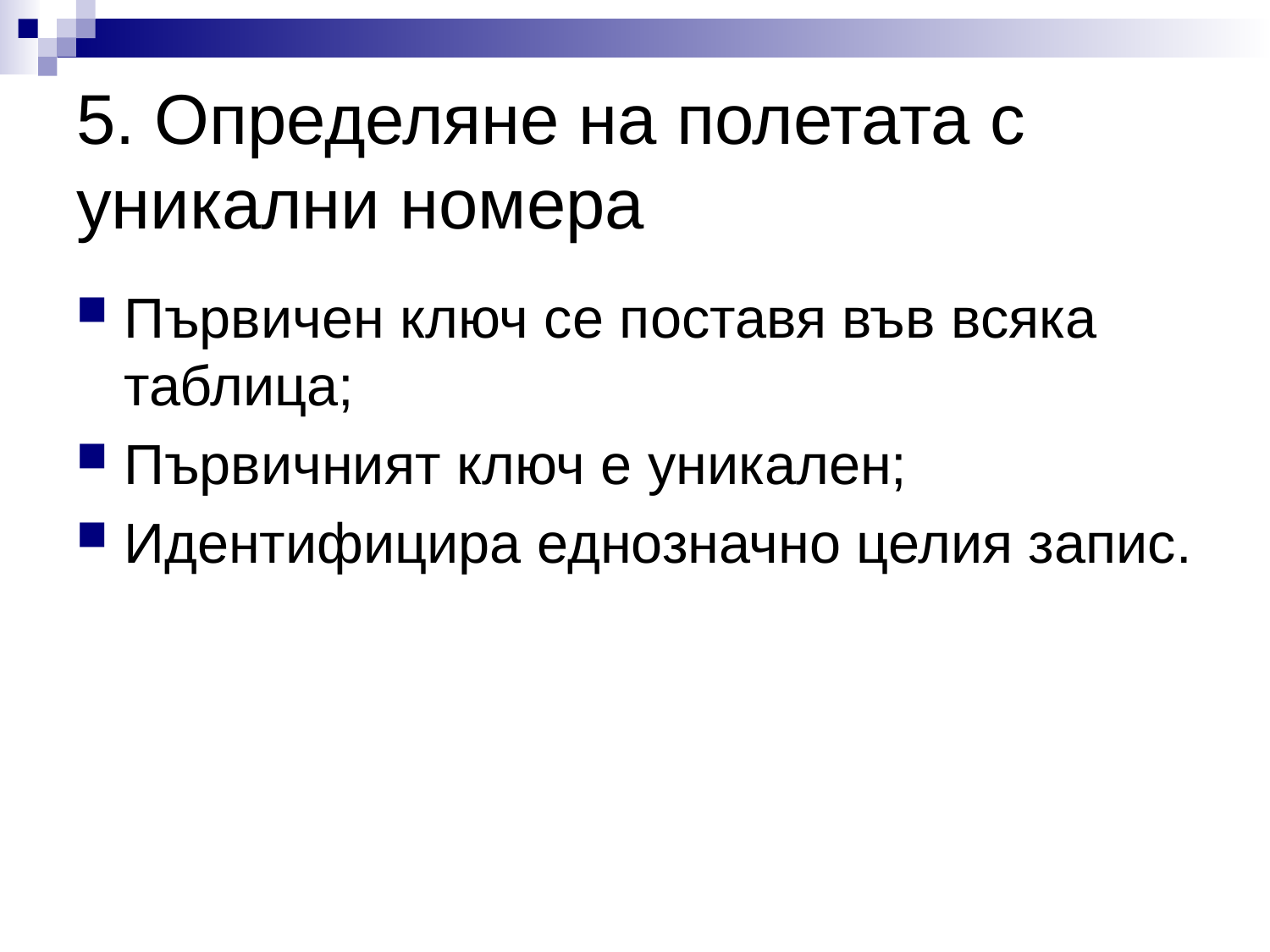

# 5. Определяне на полетата с уникални номера
Първичен ключ се поставя във всяка таблица;
Първичният ключ е уникален;
Идентифицира еднозначно целия запис.